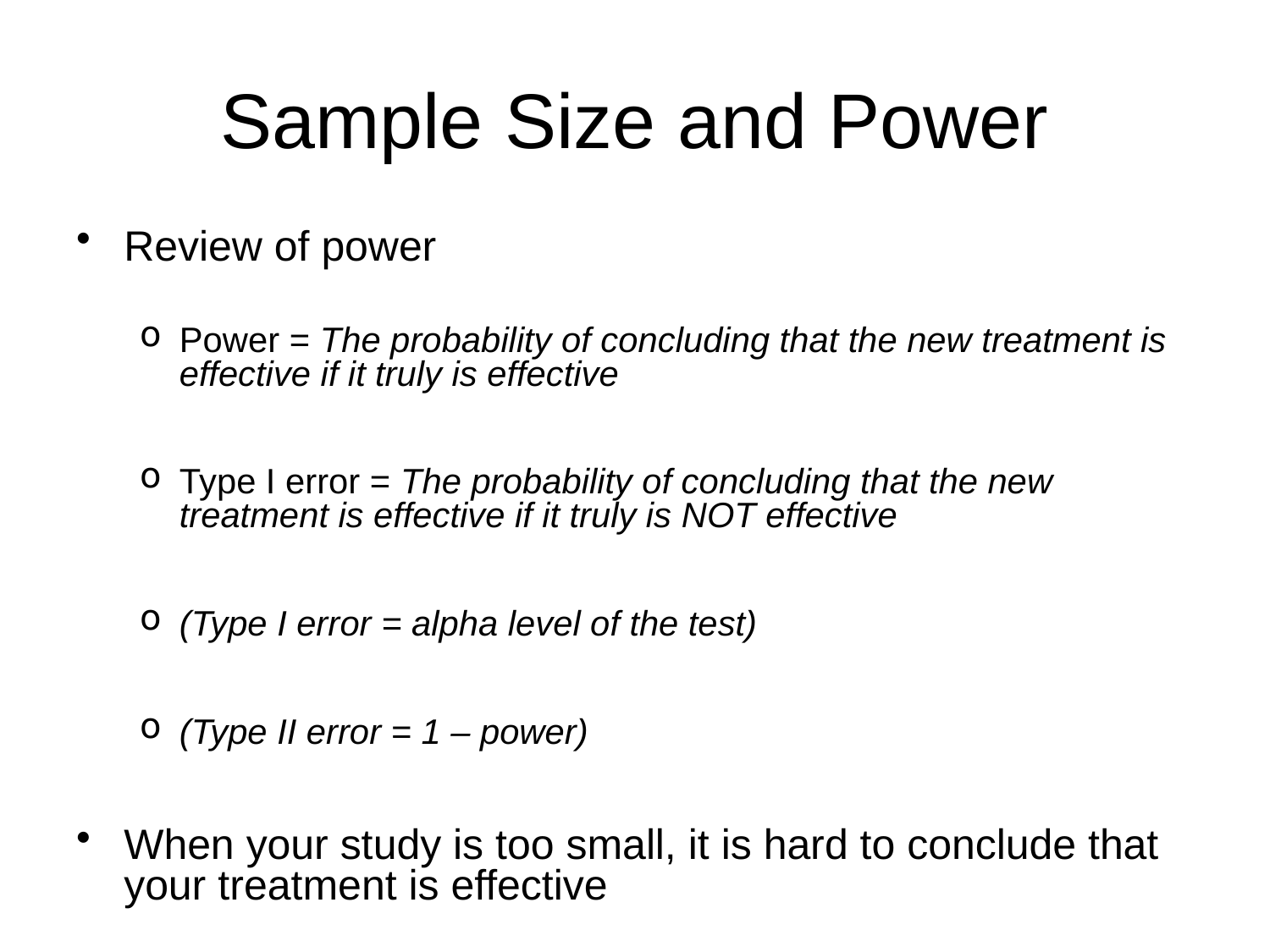

# Sample Size and Power
Review of power

Power = The probability of concluding that the new treatment is effective if it truly is effective

Type I error = The probability of concluding that the new treatment is effective if it truly is NOT effective

(Type I error = alpha level of the test)

(Type II error = 1 – power)

When your study is too small, it is hard to conclude that your treatment is effective